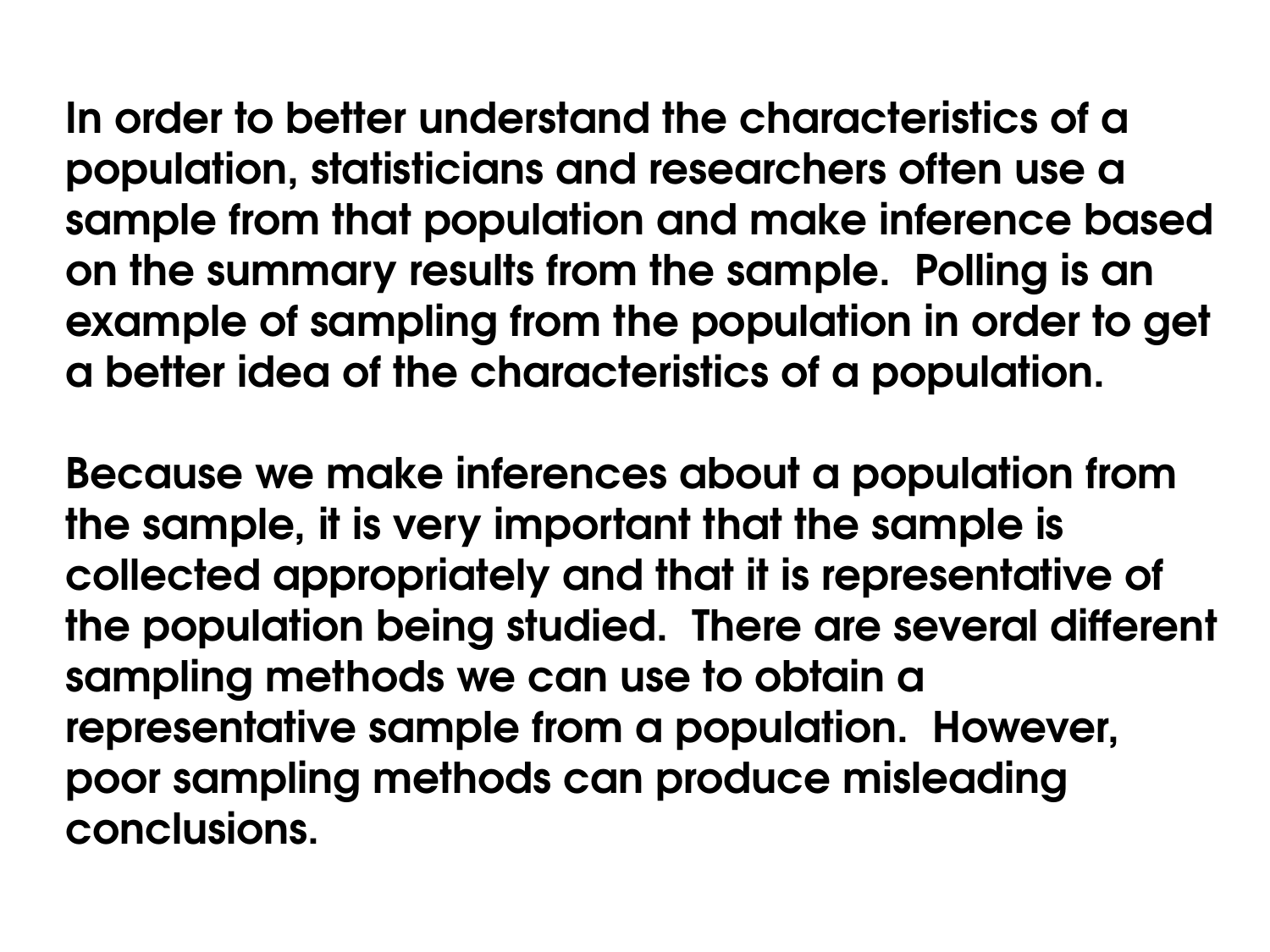

In order to better understand the characteristics of a population, statisticians and researchers often use a sample from that population and make inference based on the summary results from the sample.  Polling is an example of sampling from the population in order to get a better idea of the characteristics of a population.

Because we make inferences about a population from the sample, it is very important that the sample is collected appropriately and that it is representative of the population being studied.  There are several different sampling methods we can use to obtain a representative sample from a population.  However, poor sampling methods can produce misleading conclusions.